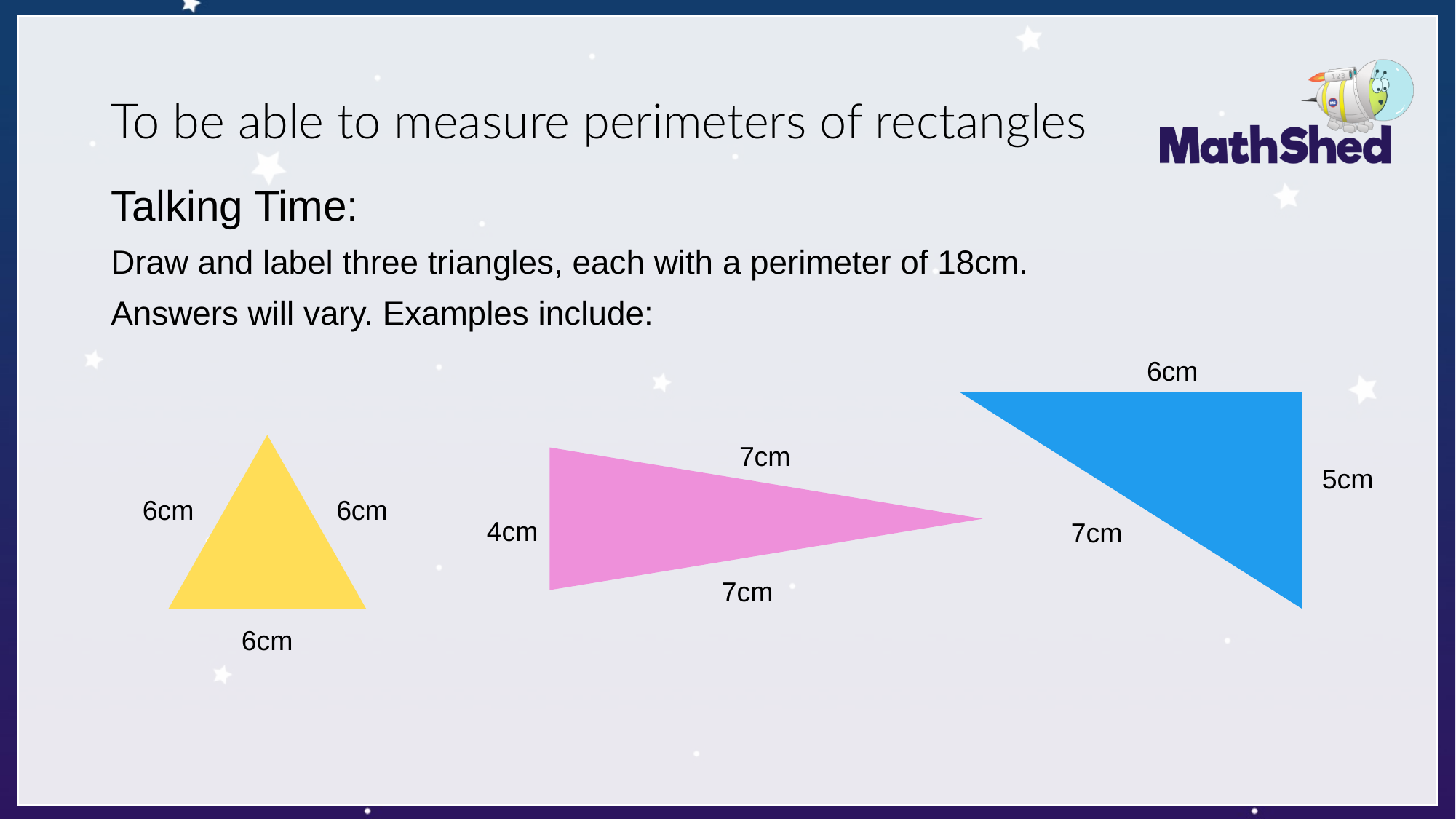

# To be able to measure perimeters of rectangles
Talking Time:
Draw and label three triangles, each with a perimeter of 18cm.
Answers will vary. Examples include:

6cm

7cm

5cm
6cm
6cm
4cm
7cm
7cm
6cm